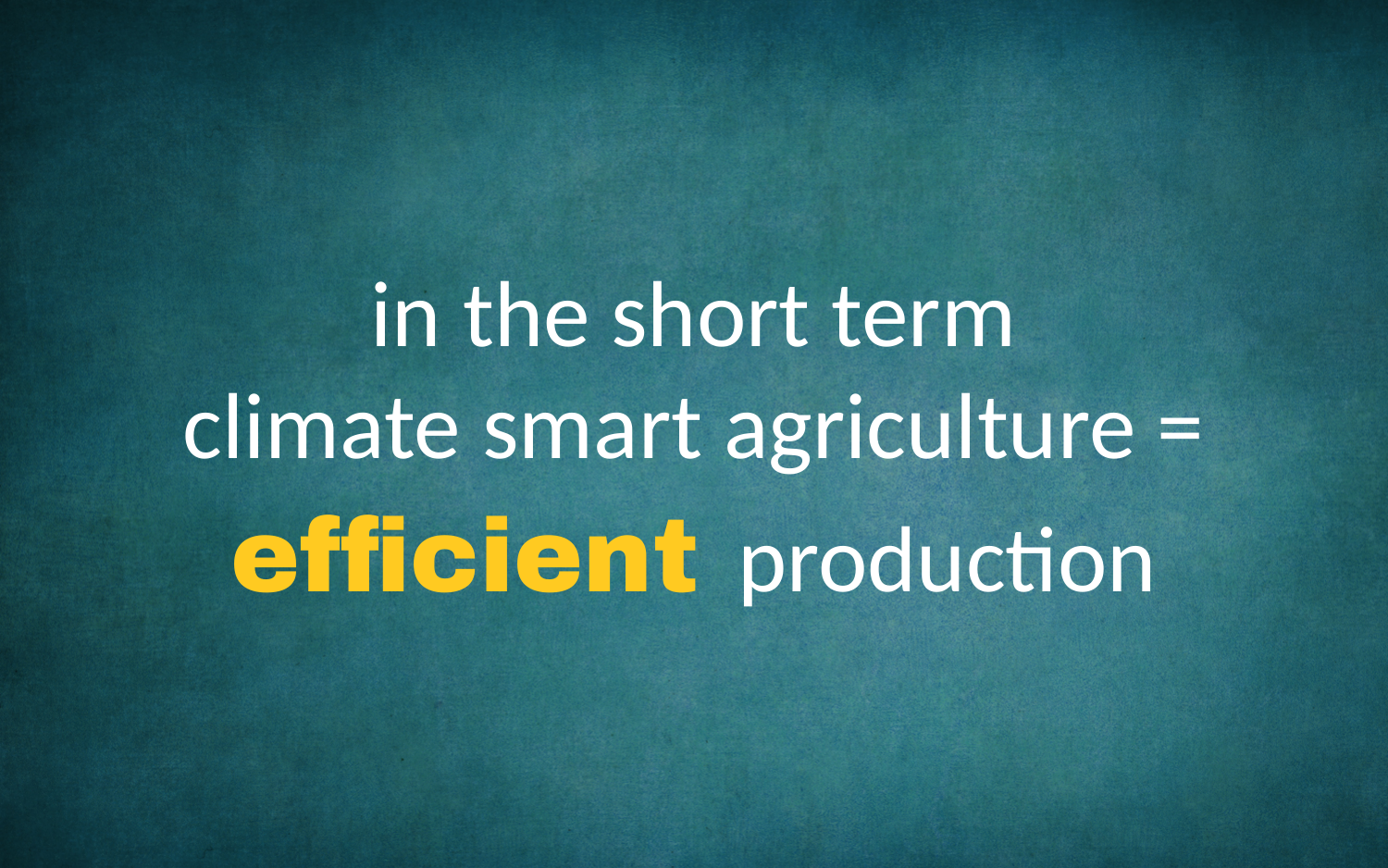

in the short term
climate smart agriculture =
efficient production